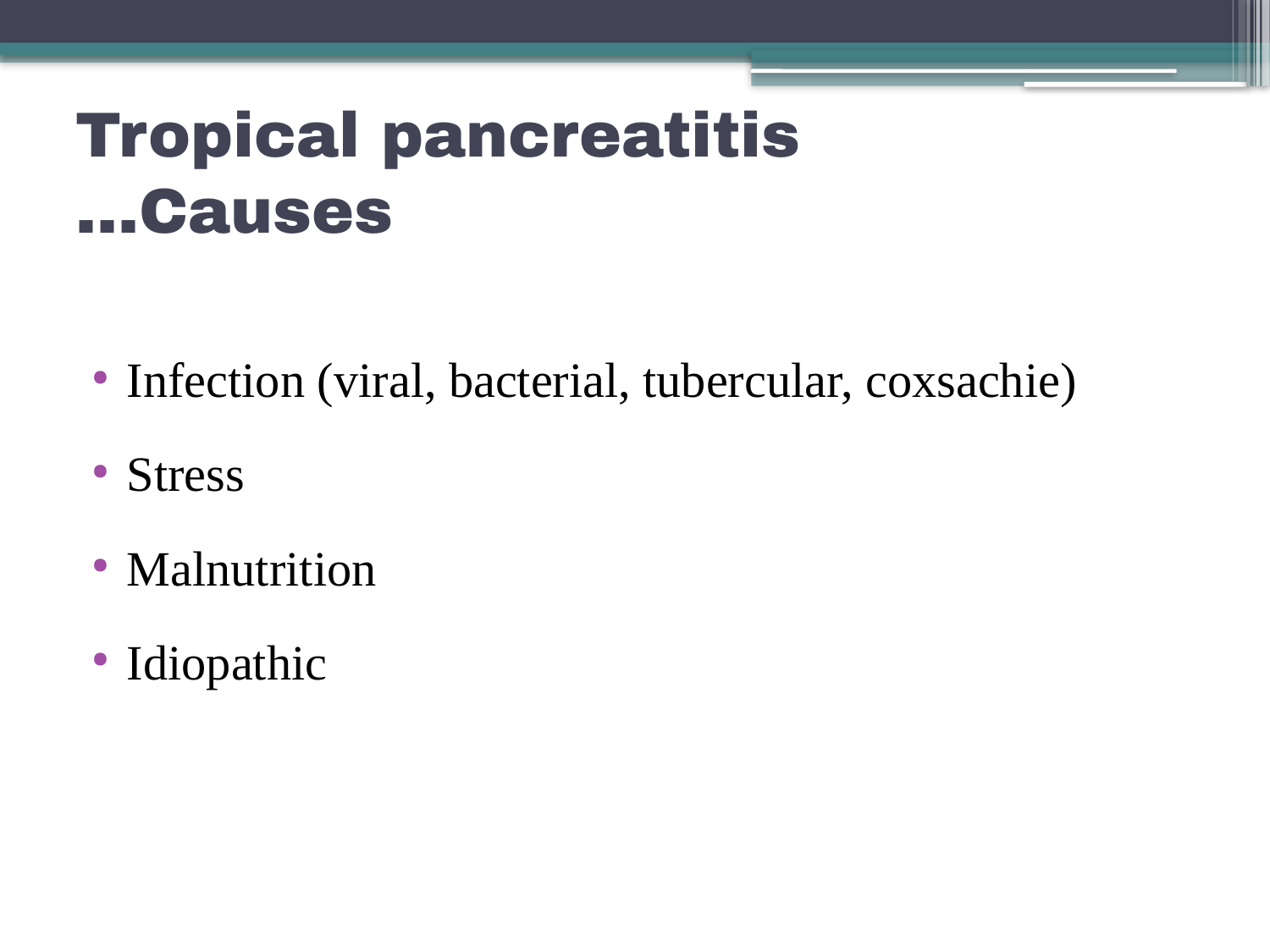

# Tropical pancreatitis …Causes
Infection (viral, bacterial, tubercular, coxsachie)
Stress
Malnutrition
Idiopathic